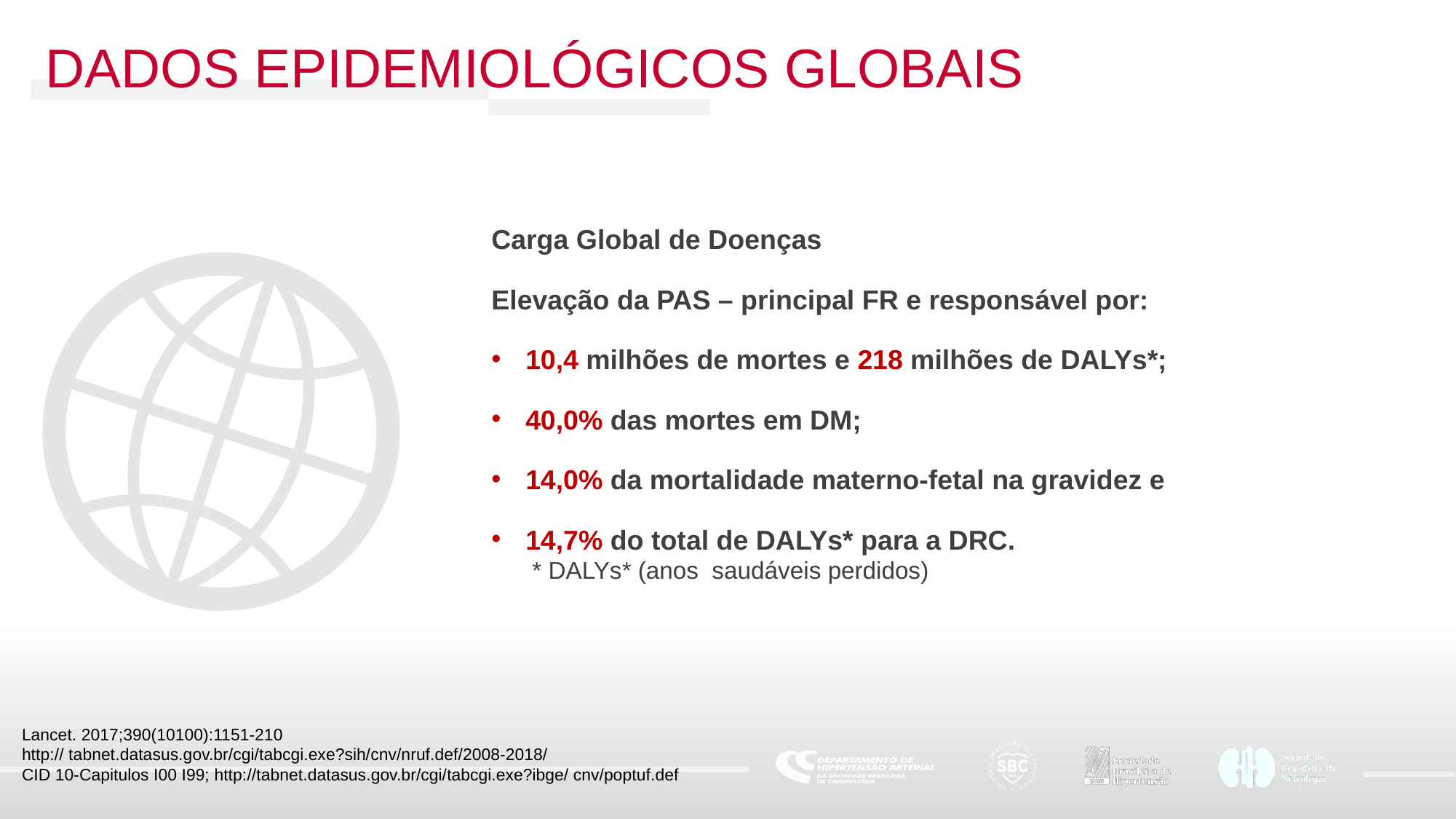

DADOS EPIDEMIOLÓGICOS GLOBAIS
Carga Global de Doenças
Elevação da PAS – principal FR e responsável por:
10,4 milhões de mortes e 218 milhões de DALYs*;
40,0% das mortes em DM;
14,0% da mortalidade materno-fetal na gravidez e
14,7% do total de DALYs* para a DRC.
 * DALYs* (anos  saudáveis perdidos)

Lancet. 2017;390(10100):1151-210
http:// tabnet.datasus.gov.br/cgi/tabcgi.exe?sih/cnv/nruf.def/2008-2018/
CID 10-Capitulos I00 I99; http://tabnet.datasus.gov.br/cgi/tabcgi.exe?ibge/ cnv/poptuf.def